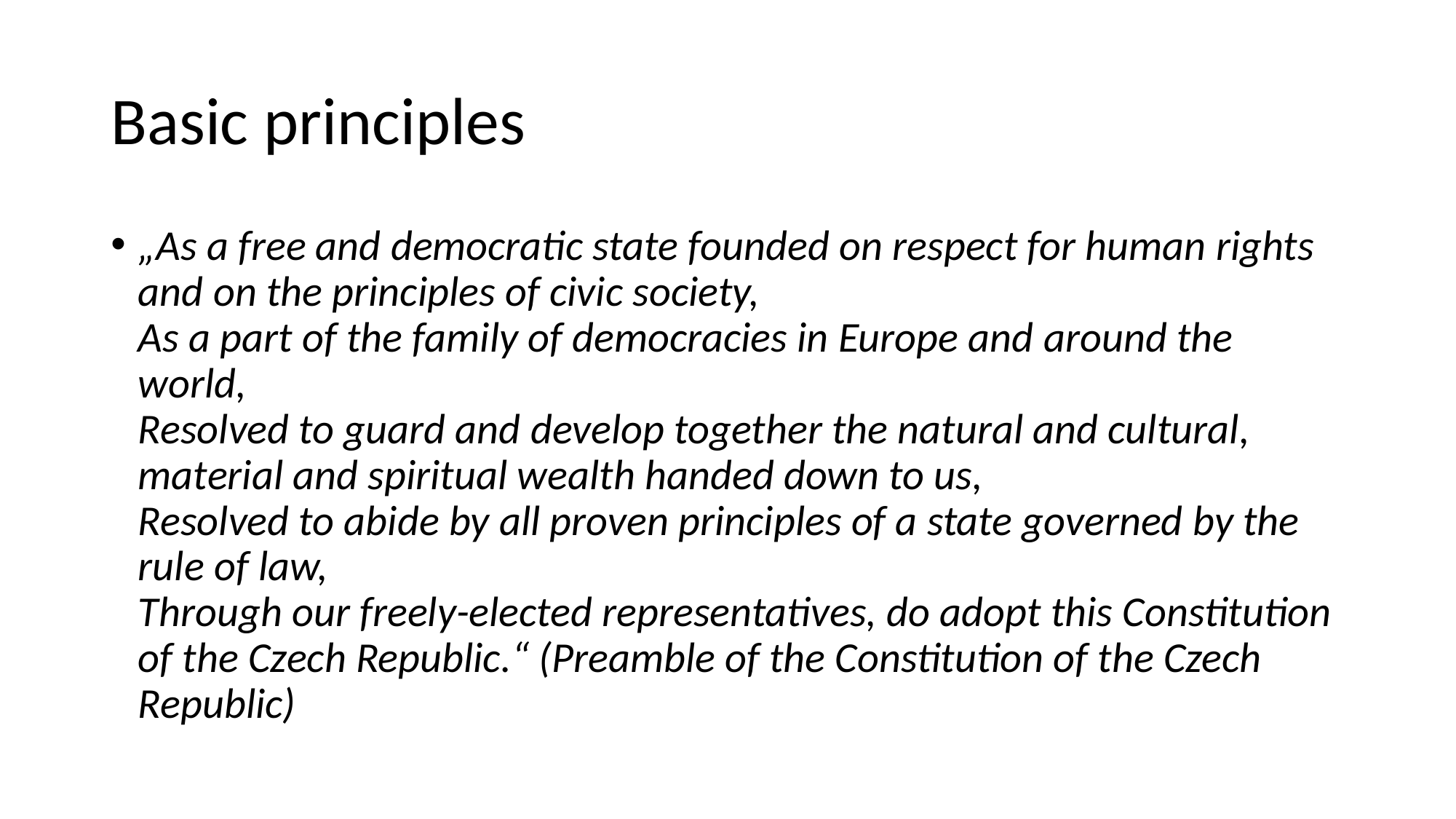

# Basic principles
„As a free and democratic state founded on respect for human rights and on the principles of civic society,
As a part of the family of democracies in Europe and around the world,
Resolved to guard and develop together the natural and cultural, material and spiritual wealth handed down to us,
Resolved to abide by all proven principles of a state governed by the rule of law,
Through our freely-elected representatives, do adopt this Constitution of the Czech Republic.“ (Preamble of the Constitution of the Czech Republic)